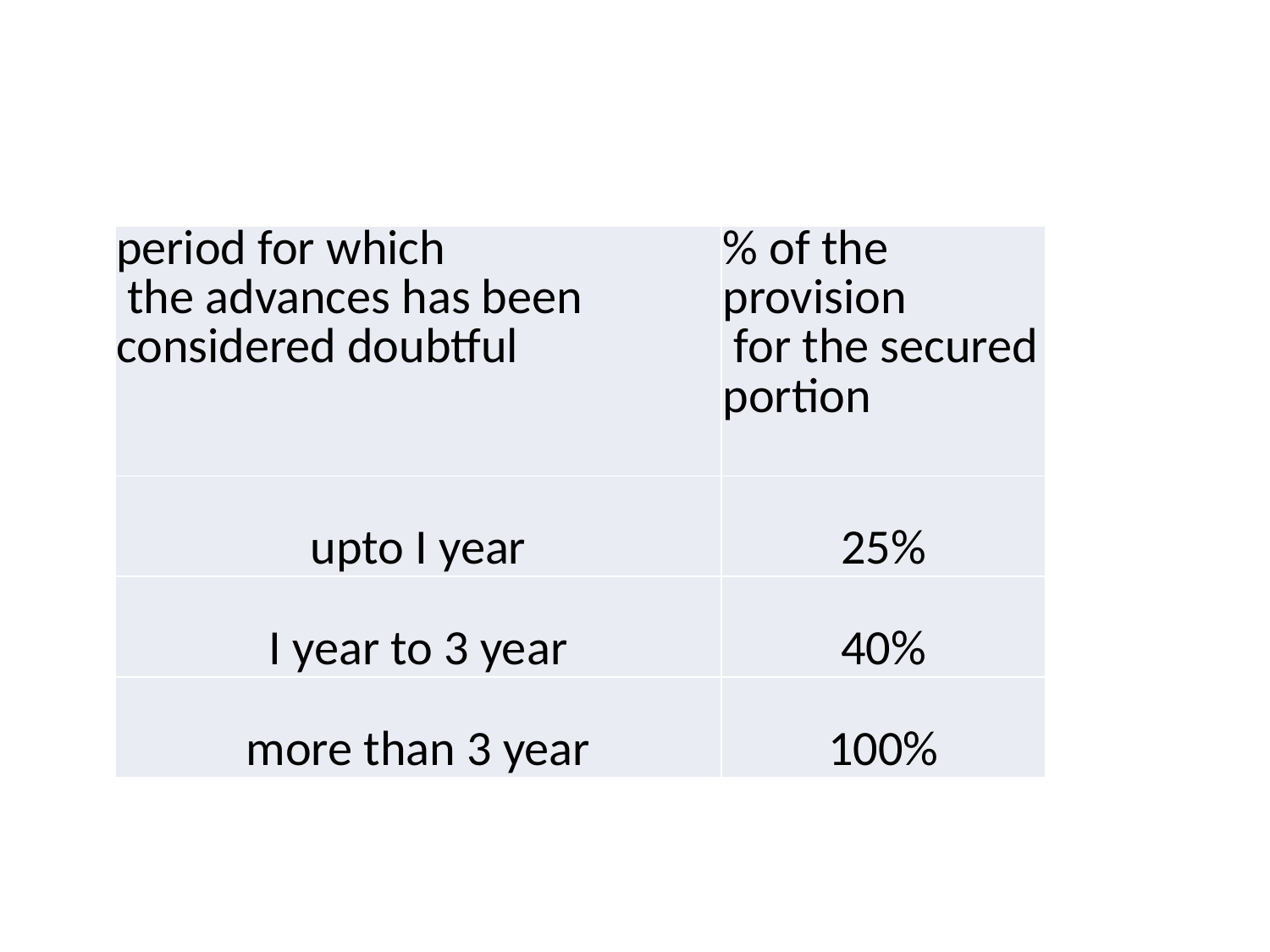

#
| period for which the advances has been considered doubtful | % of the provision for the secured portion |
| --- | --- |
| upto I year | 25% |
| I year to 3 year | 40% |
| more than 3 year | 100% |